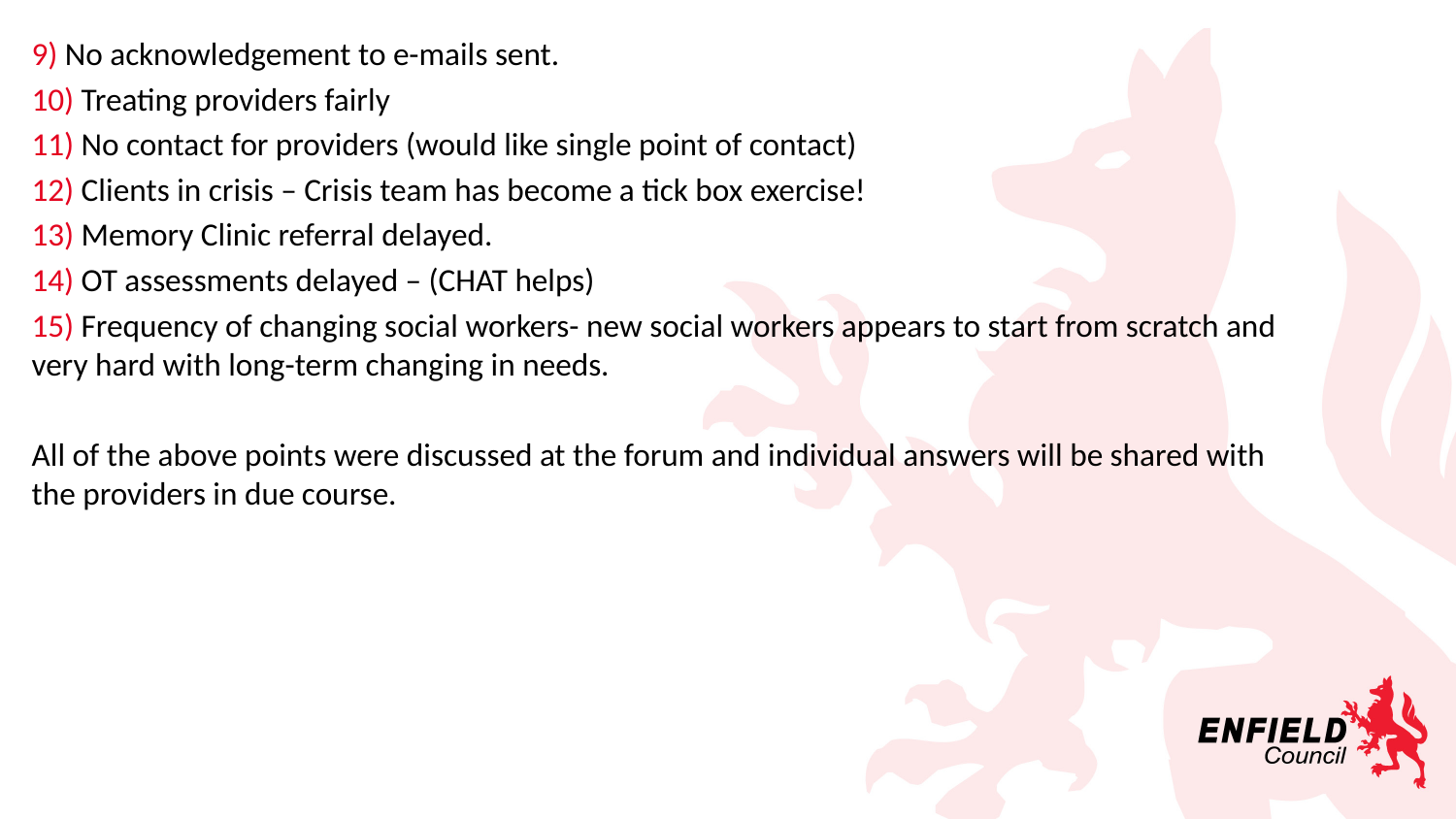

9) No acknowledgement to e-mails sent.
10) Treating providers fairly
11) No contact for providers (would like single point of contact)
12) Clients in crisis – Crisis team has become a tick box exercise!
13) Memory Clinic referral delayed.
14) OT assessments delayed – (CHAT helps)
15) Frequency of changing social workers- new social workers appears to start from scratch and very hard with long-term changing in needs.

All of the above points were discussed at the forum and individual answers will be shared with the providers in due course.